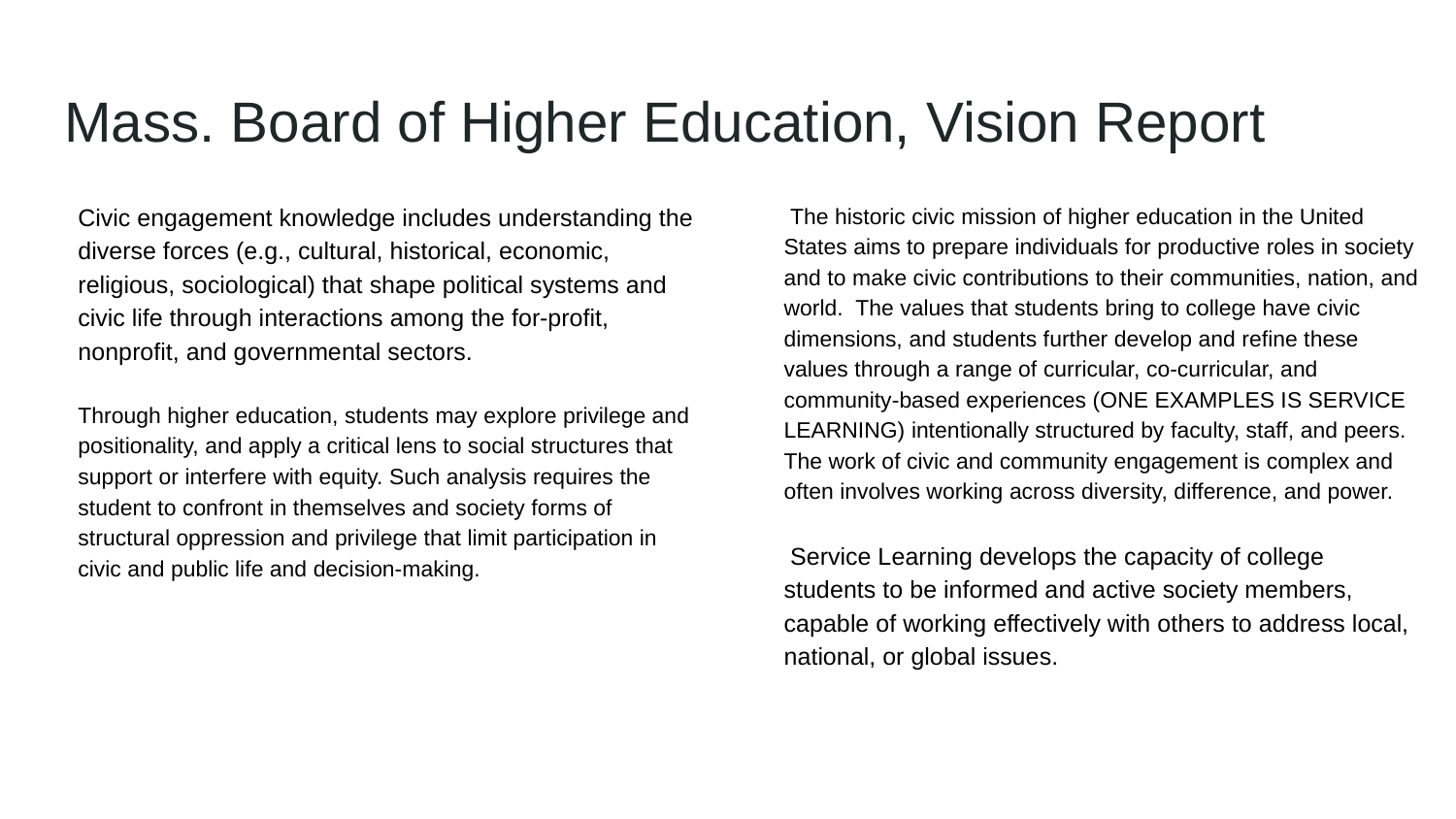

# Mass. Board of Higher Education, Vision Report
Civic engagement knowledge includes understanding the diverse forces (e.g., cultural, historical, economic, religious, sociological) that shape political systems and civic life through interactions among the for-profit, nonprofit, and governmental sectors.
Through higher education, students may explore privilege and positionality, and apply a critical lens to social structures that support or interfere with equity. Such analysis requires the student to confront in themselves and society forms of structural oppression and privilege that limit participation in civic and public life and decision-making.

 The historic civic mission of higher education in the United States aims to prepare individuals for productive roles in society and to make civic contributions to their communities, nation, and world.  The values that students bring to college have civic dimensions, and students further develop and refine these values through a range of curricular, co-curricular, and community-based experiences (ONE EXAMPLES IS SERVICE LEARNING) intentionally structured by faculty, staff, and peers.  The work of civic and community engagement is complex and often involves working across diversity, difference, and power.
 Service Learning develops the capacity of college students to be informed and active society members, capable of working effectively with others to address local, national, or global issues.